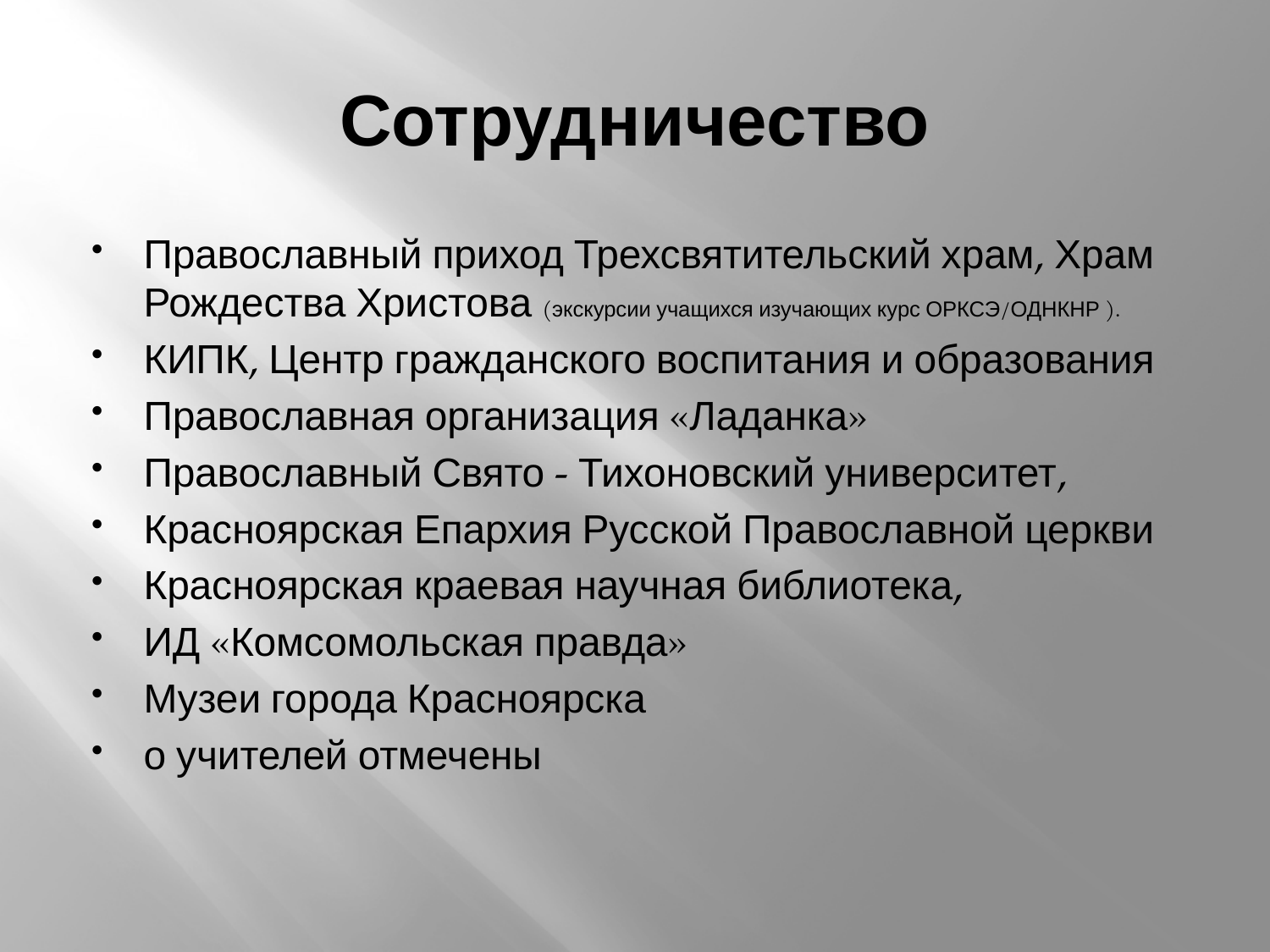

# Сотрудничество
Православный приход Трехсвятительский храм, Храм Рождества Христова (экскурсии учащихся изучающих курс ОРКСЭ/ОДНКНР ).
КИПК, Центр гражданского воспитания и образования
Православная организация «Ладанка»
Православный Свято - Тихоновский университет,
Красноярская Епархия Русской Православной церкви
Красноярская краевая научная библиотека,
ИД «Комсомольская правда»
Музеи города Красноярска
о учителей отмечены